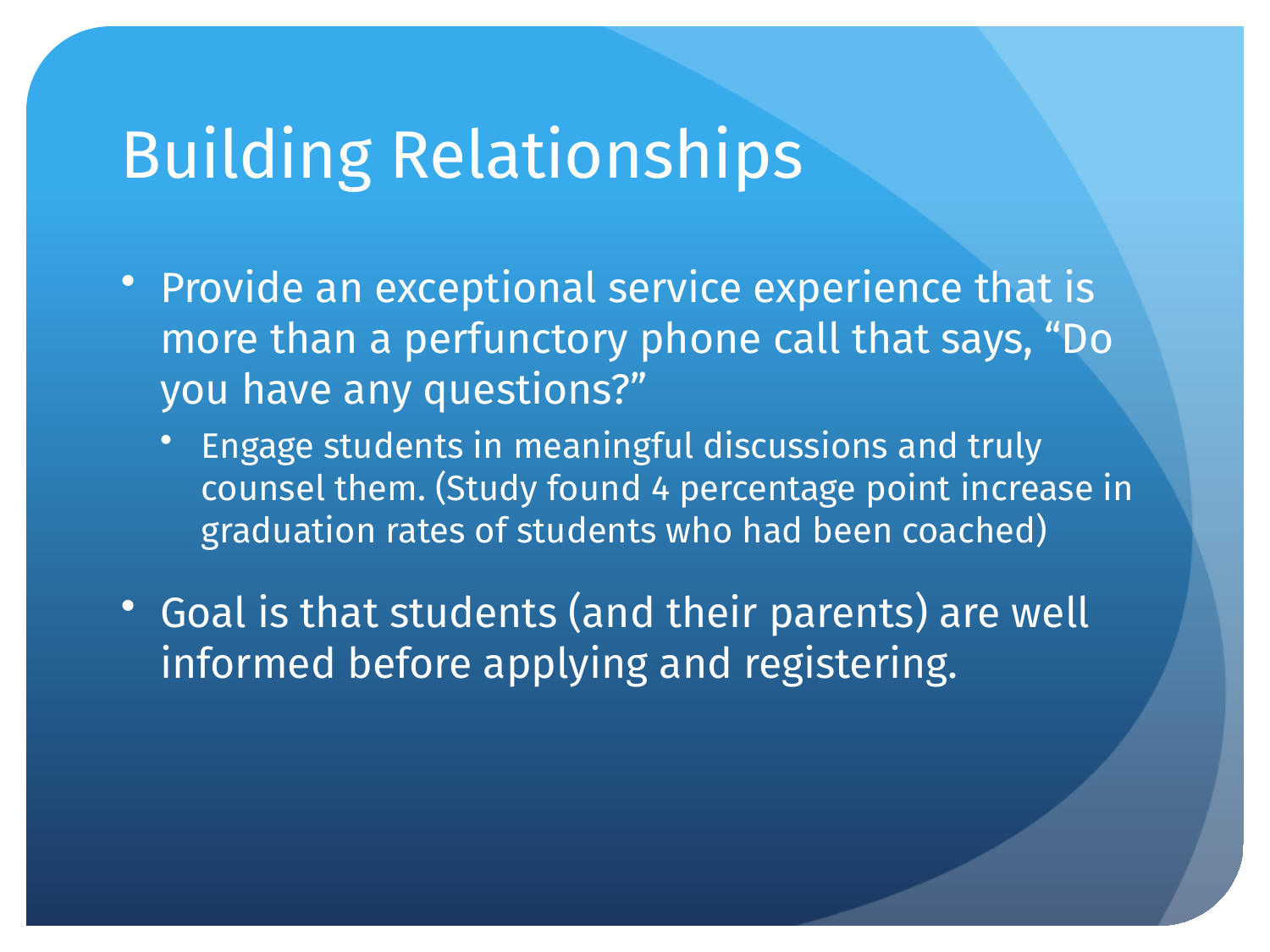

# Building Relationships
Provide an exceptional service experience that is more than a perfunctory phone call that says, “Do you have any questions?”
Engage students in meaningful discussions and truly counsel them. (Study found 4 percentage point increase in graduation rates of students who had been coached)
Goal is that students (and their parents) are well informed before applying and registering.